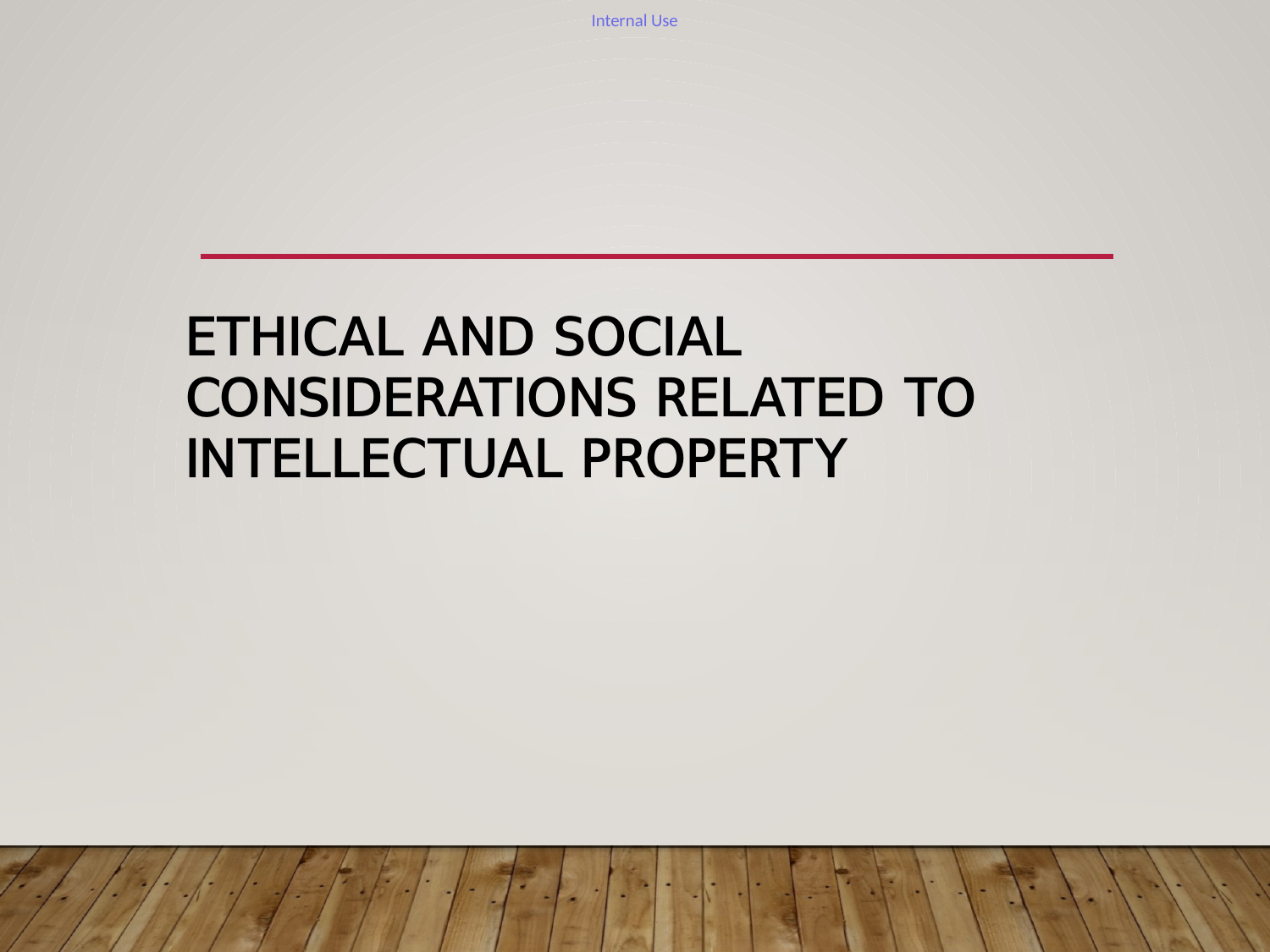

# Ethical and Social Considerations Related to Intellectual Property